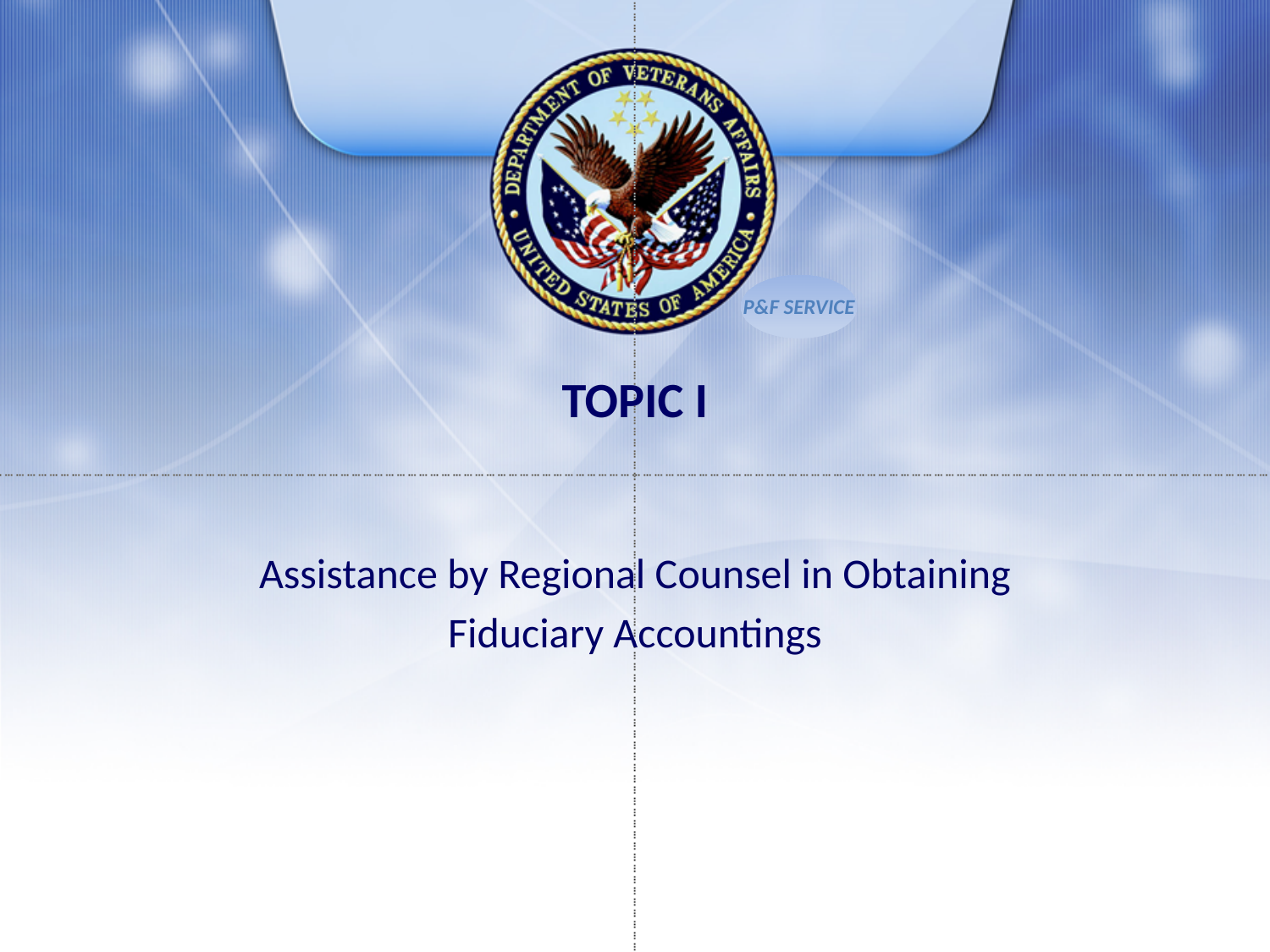

# TOPIC I
Assistance by Regional Counsel in Obtaining
Fiduciary Accountings